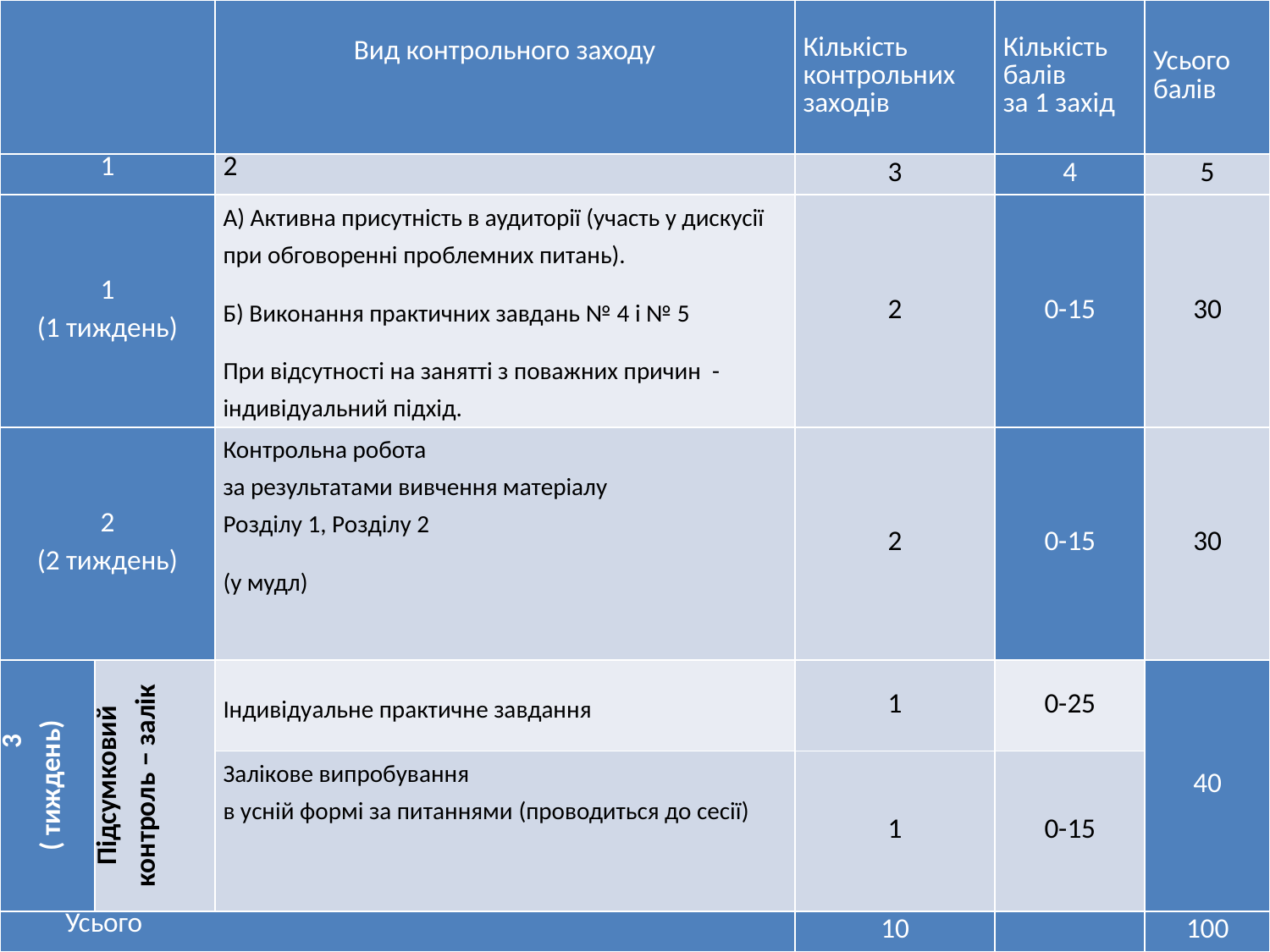

|  |  | Вид контрольного заходу | Кількість контрольних заходів | Кількість балів за 1 захід | Усього балів |
| --- | --- | --- | --- | --- | --- |
| 1 |  | 2 | 3 | 4 | 5 |
| 1 (1 тиждень) |  | А) Активна присутність в аудиторії (участь у дискусії при обговоренні проблемних питань). Б) Виконання практичних завдань № 4 і № 5 При відсутності на занятті з поважних причин - індивідуальний підхід. | 2 | 0-15 | 30 |
| 2 (2 тиждень) |  | Контрольна робота за результатами вивчення матеріалу Розділу 1, Розділу 2 (у мудл) | 2 | 0-15 | 30 |
| 3 ( тиждень) | Підсумковий контроль − залік | Індивідуальне практичне завдання | 1 | 0-25 | 40 |
|  |  | Залікове випробування в усній формі за питаннями (проводиться до сесії) | 1 | 0-15 |  |
| Усього |  |  | 10 |  | 100 |